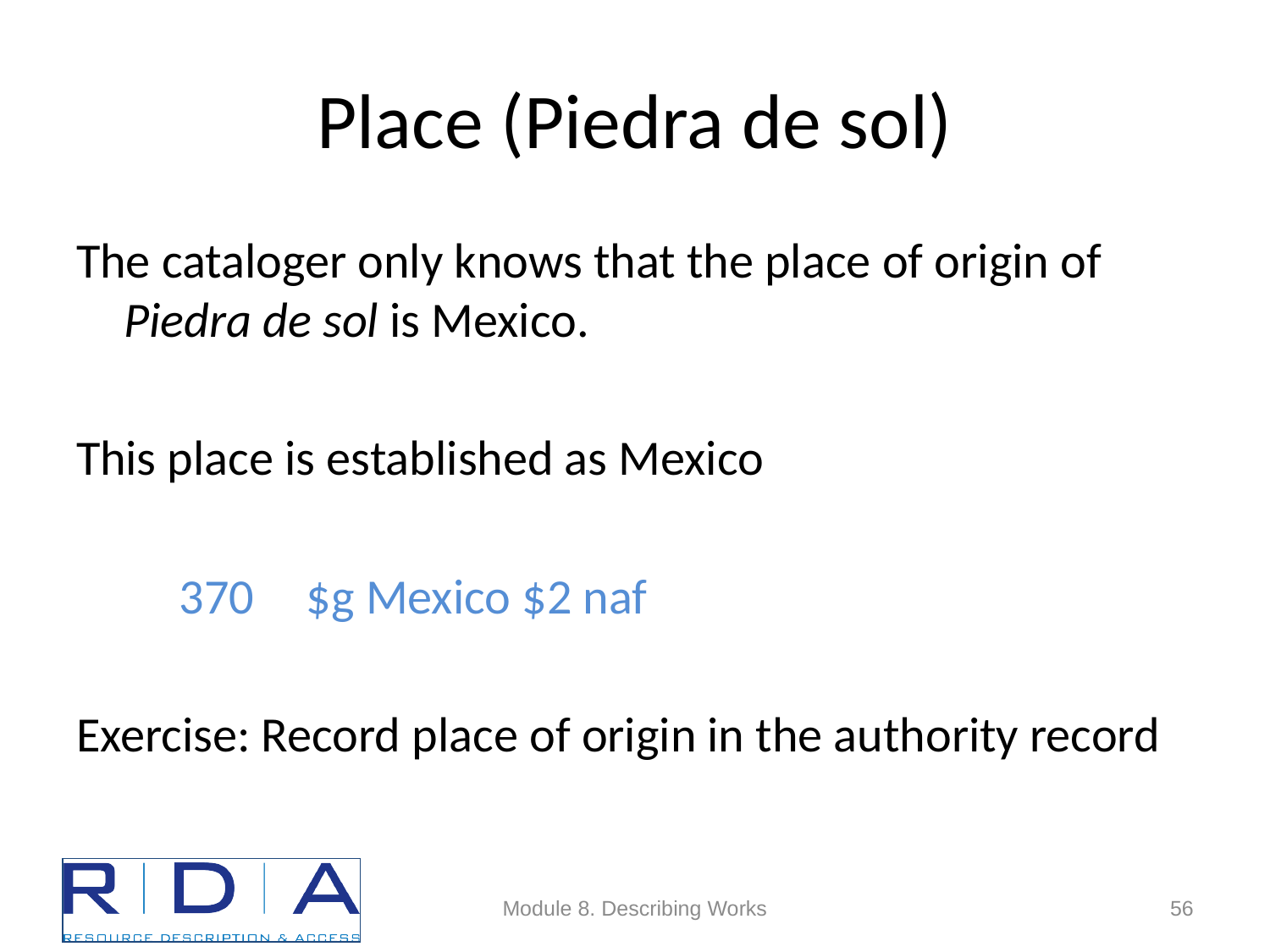

# Place (Piedra de sol)
The cataloger only knows that the place of origin of Piedra de sol is Mexico.

This place is established as Mexico

	370 	$g Mexico $2 naf

Exercise: Record place of origin in the authority record
Module 8. Describing Works
56